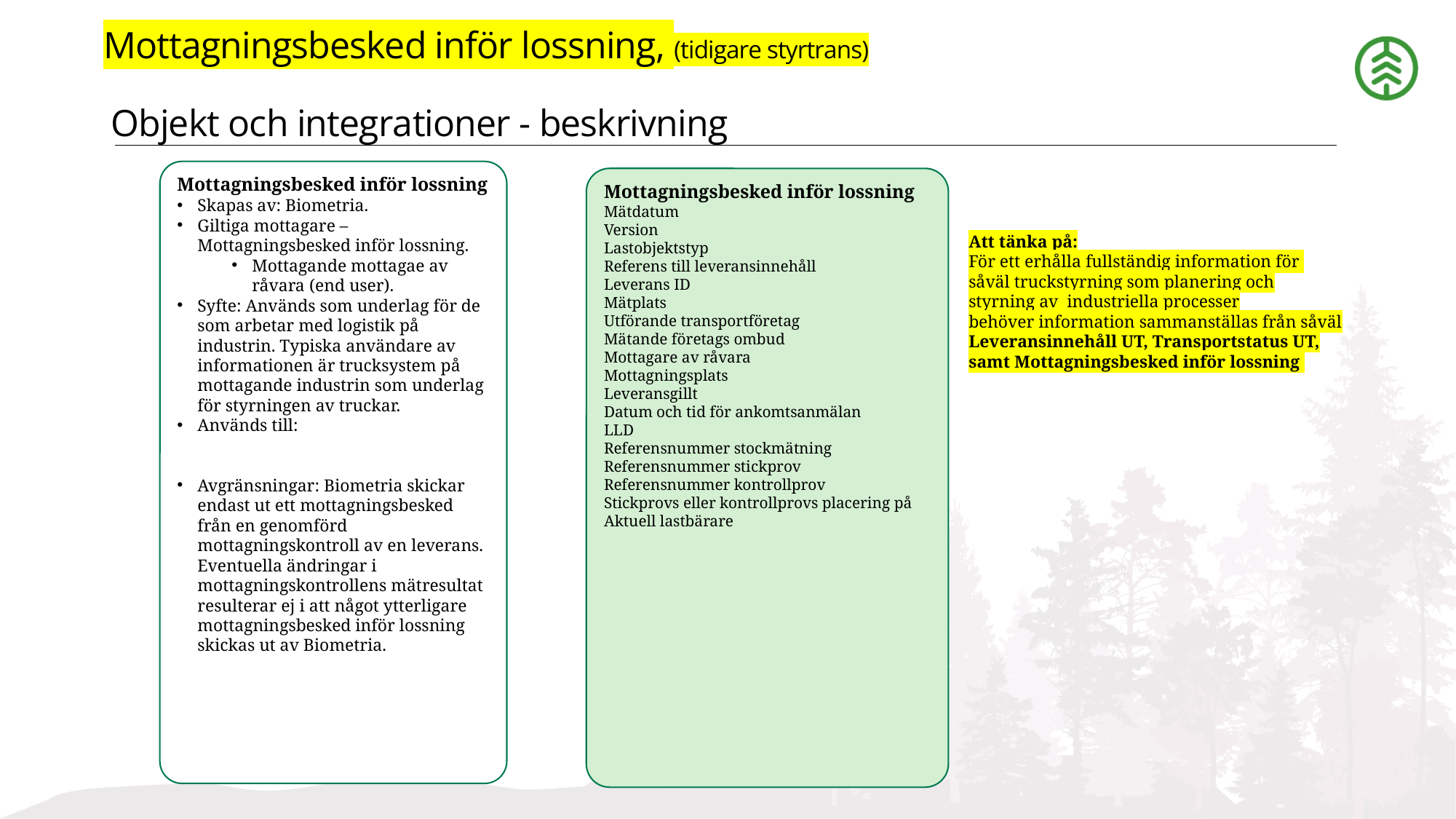

Mottagningsbesked inför lossning, (tidigare styrtrans)
# Objekt och integrationer - beskrivning
Mottagningsbesked inför lossning
Skapas av: Biometria.
Giltiga mottagare – Mottagningsbesked inför lossning.
Mottagande mottagae av råvara (end user).
Syfte: Används som underlag för de som arbetar med logistik på industrin. Typiska användare av informationen är trucksystem på mottagande industrin som underlag för styrningen av truckar.
Används till:

Avgränsningar: Biometria skickar endast ut ett mottagningsbesked från en genomförd mottagningskontroll av en leverans. Eventuella ändringar i mottagningskontrollens mätresultat resulterar ej i att något ytterligare mottagningsbesked inför lossning skickas ut av Biometria.

Mottagningsbesked inför lossning
Mätdatum
Version
Lastobjektstyp
Referens till leveransinnehåll
Leverans ID
Mätplats
Utförande transportföretag
Mätande företags ombud
Mottagare av råvara
Mottagningsplats
Leveransgillt
Datum och tid för ankomtsanmälan
LLD
Referensnummer stockmätning
Referensnummer stickprov
Referensnummer kontrollprov
Stickprovs eller kontrollprovs placering på Aktuell lastbärare

Att tänka på:
För ett erhålla fullständig information för
såväl truckstyrning som planering och styrning av  industriella processer
behöver information sammanställas från såväl Leveransinnehåll UT, Transportstatus UT, samt Mottagningsbesked inför lossning